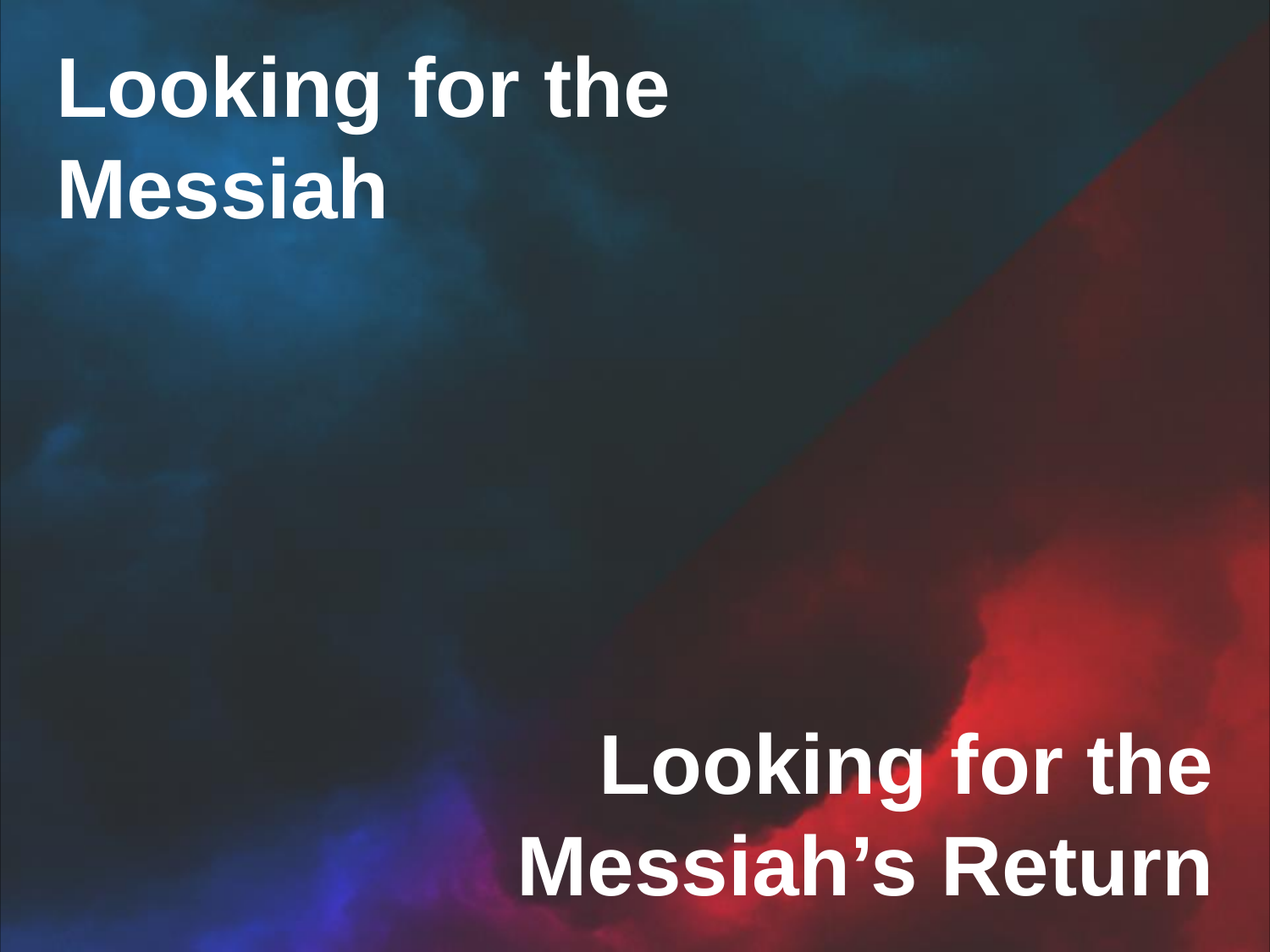

Looking for the Messiah
Looking for the Messiah’s Return